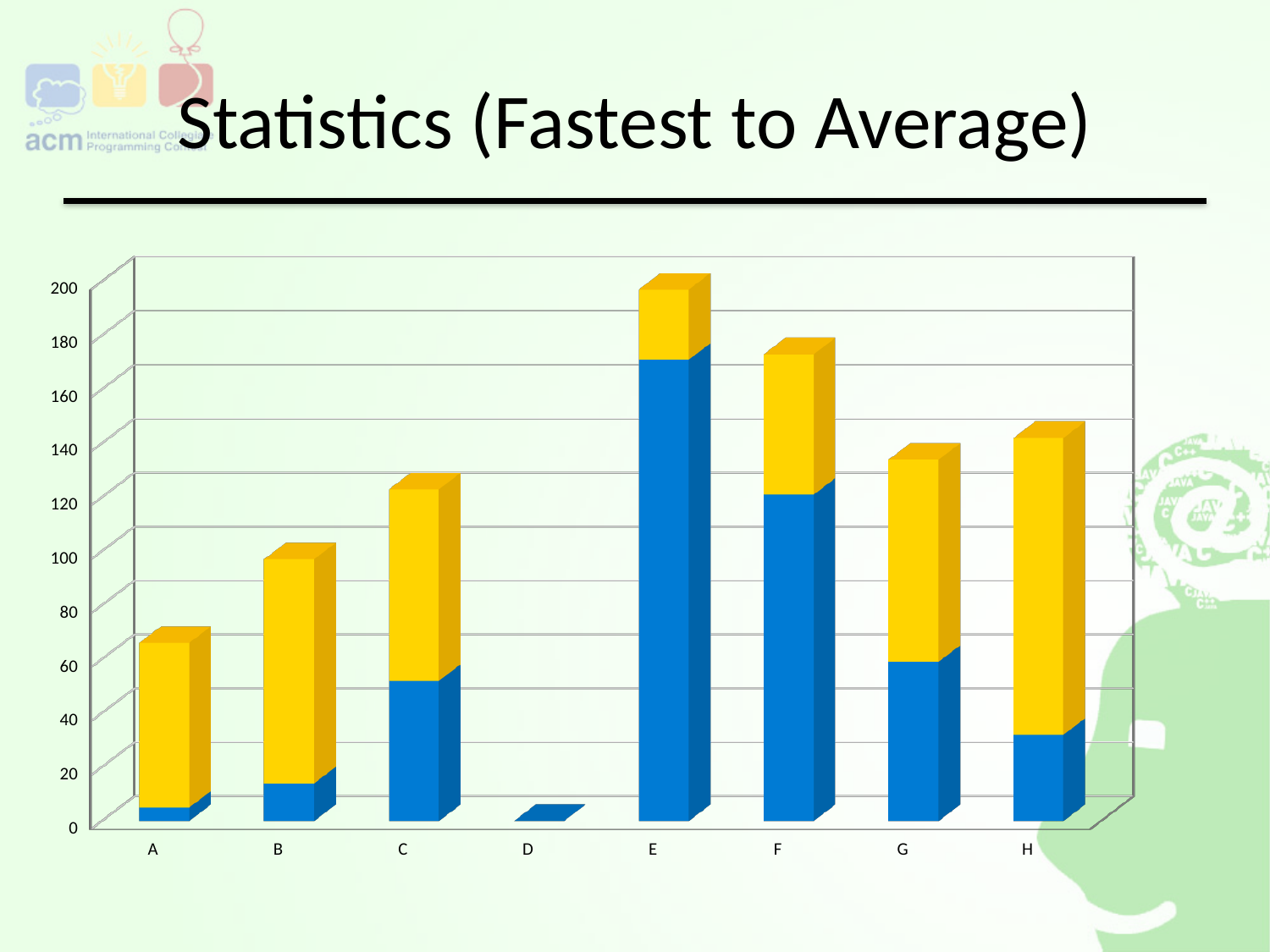

# Statistics (Fastest to Average)

[unsupported chart]